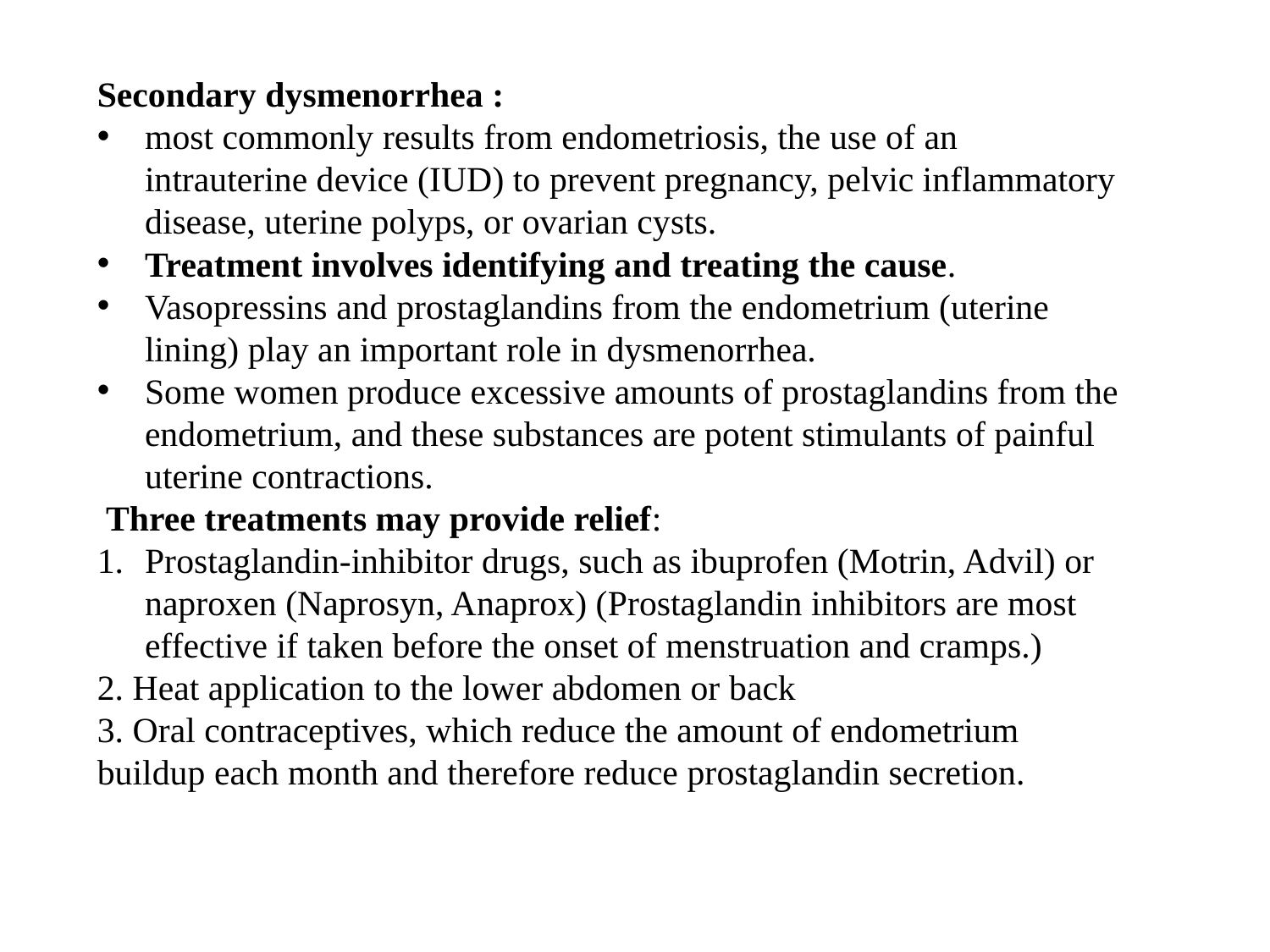

Secondary dysmenorrhea :
most commonly results from endometriosis, the use of an intrauterine device (IUD) to prevent pregnancy, pelvic inflammatory disease, uterine polyps, or ovarian cysts.
Treatment involves identifying and treating the cause.
Vasopressins and prostaglandins from the endometrium (uterine lining) play an important role in dysmenorrhea.
Some women produce excessive amounts of prostaglandins from the endometrium, and these substances are potent stimulants of painful uterine contractions.
 Three treatments may provide relief:
Prostaglandin-inhibitor drugs, such as ibuprofen (Motrin, Advil) or naproxen (Naprosyn, Anaprox) (Prostaglandin inhibitors are most effective if taken before the onset of menstruation and cramps.)
2. Heat application to the lower abdomen or back
3. Oral contraceptives, which reduce the amount of endometrium buildup each month and therefore reduce prostaglandin secretion.